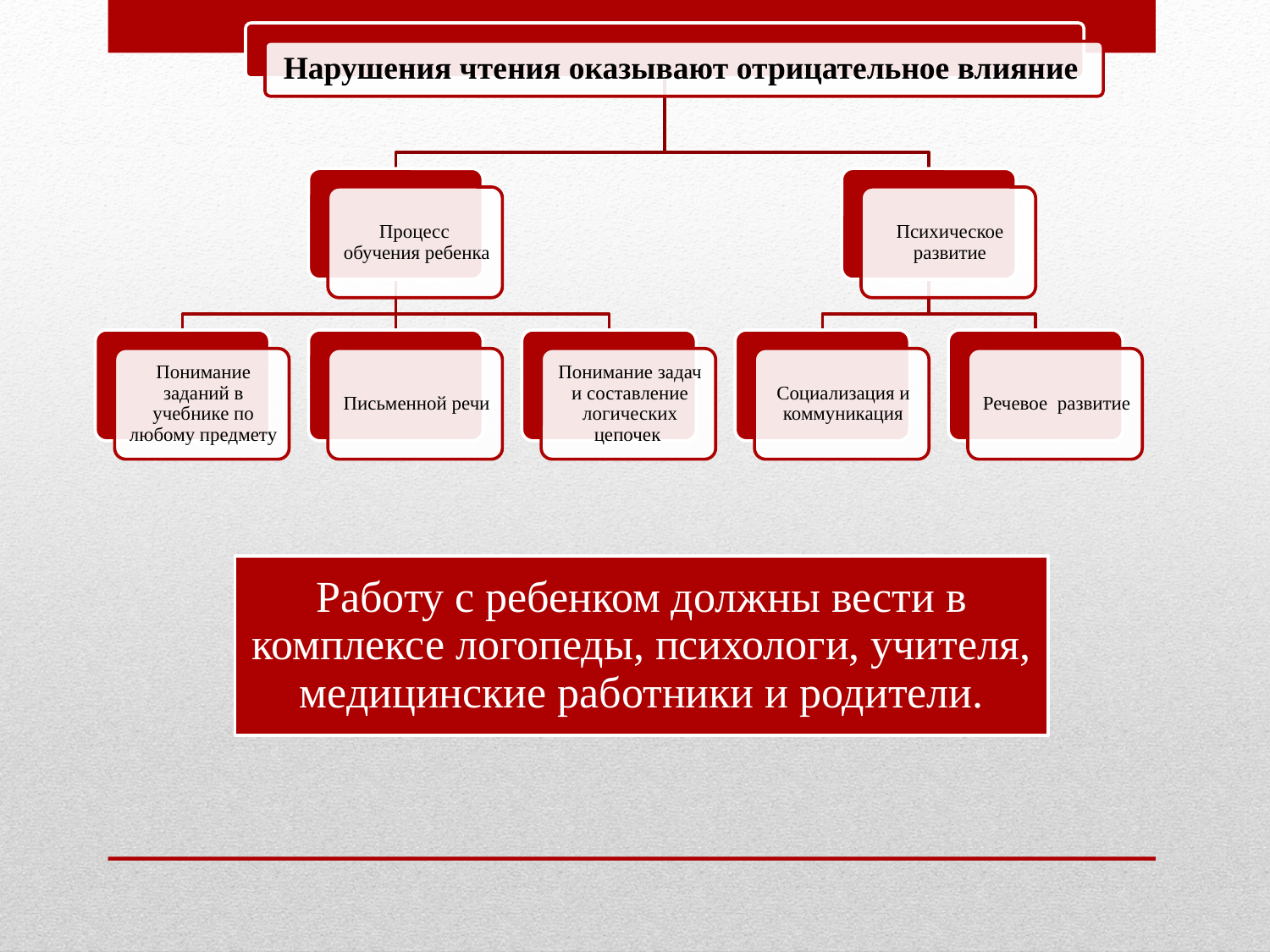

Нарушения чтения оказывают отрицательное влияние
Процесс  обучения ребенка
Понимание заданий в учебнике по любому предмету
Письменной речи
Понимание задач и составление логических цепочек
Психическое развитие
Социализация и коммуникация
Речевое  развитие
Работу с ребенком должны вести в комплексе логопеды, психологи, учителя, медицинские работники и родители.